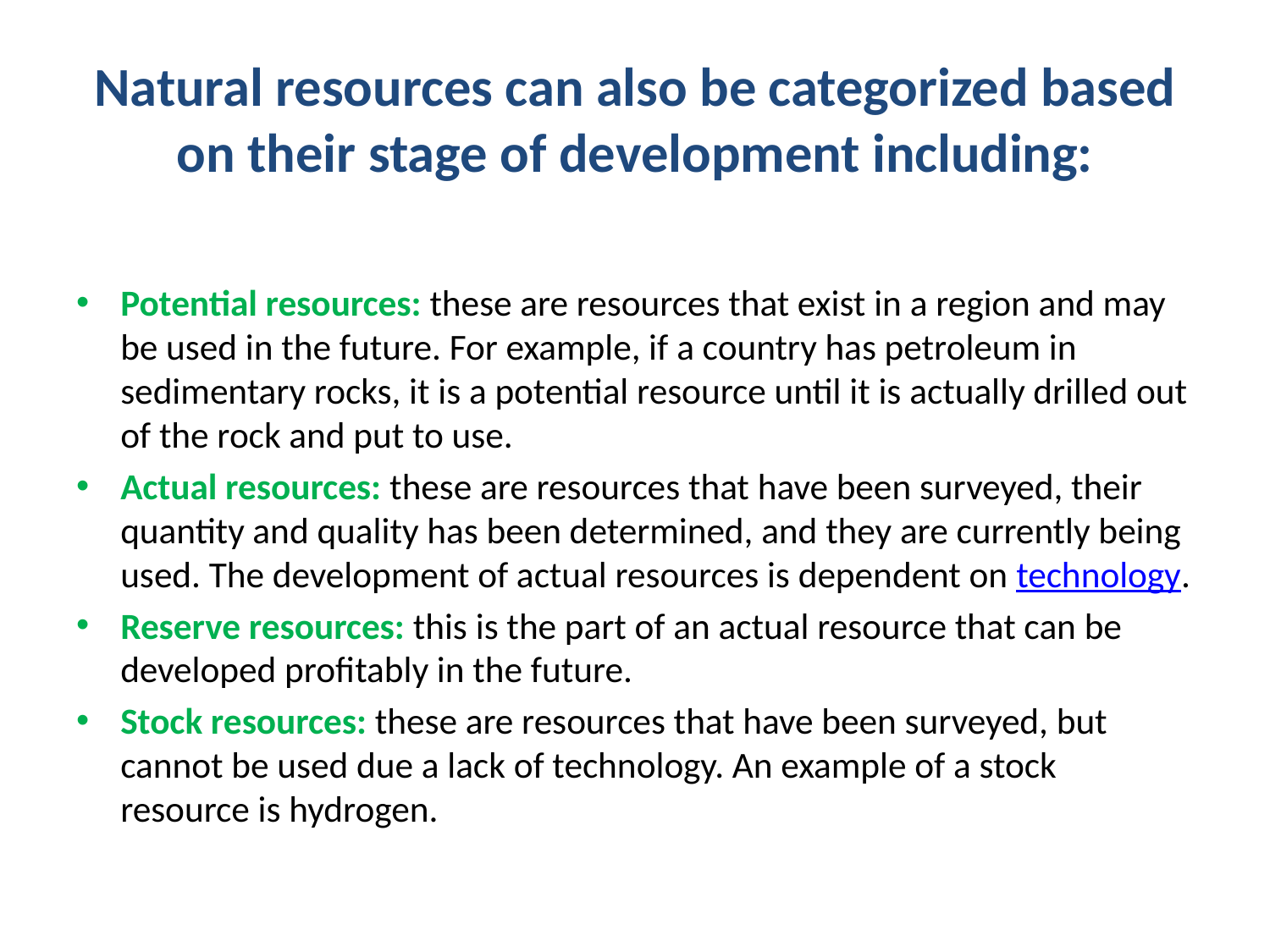

# Natural resources can also be categorized based on their stage of development including:

Potential resources: these are resources that exist in a region and may be used in the future. For example, if a country has petroleum in sedimentary rocks, it is a potential resource until it is actually drilled out of the rock and put to use.
Actual resources: these are resources that have been surveyed, their quantity and quality has been determined, and they are currently being used. The development of actual resources is dependent on technology.
Reserve resources: this is the part of an actual resource that can be developed profitably in the future.
Stock resources: these are resources that have been surveyed, but cannot be used due a lack of technology. An example of a stock resource is hydrogen.